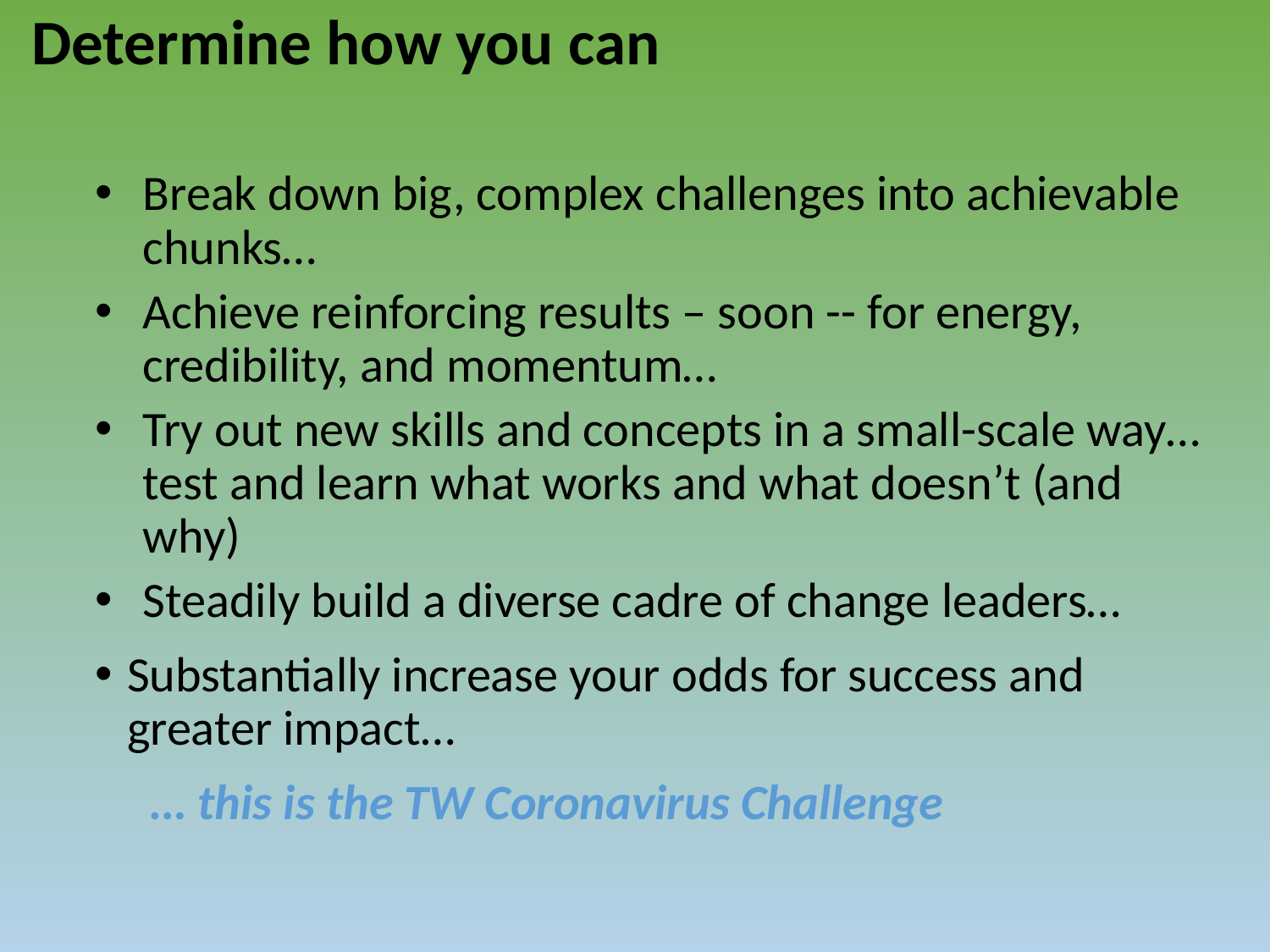

# Determine how you can
Break down big, complex challenges into achievable chunks…
Achieve reinforcing results – soon -- for energy, credibility, and momentum…
Try out new skills and concepts in a small-scale way… test and learn what works and what doesn’t (and why)
Steadily build a diverse cadre of change leaders…
Substantially increase your odds for success and greater impact…
     … this is the TW Coronavirus Challenge